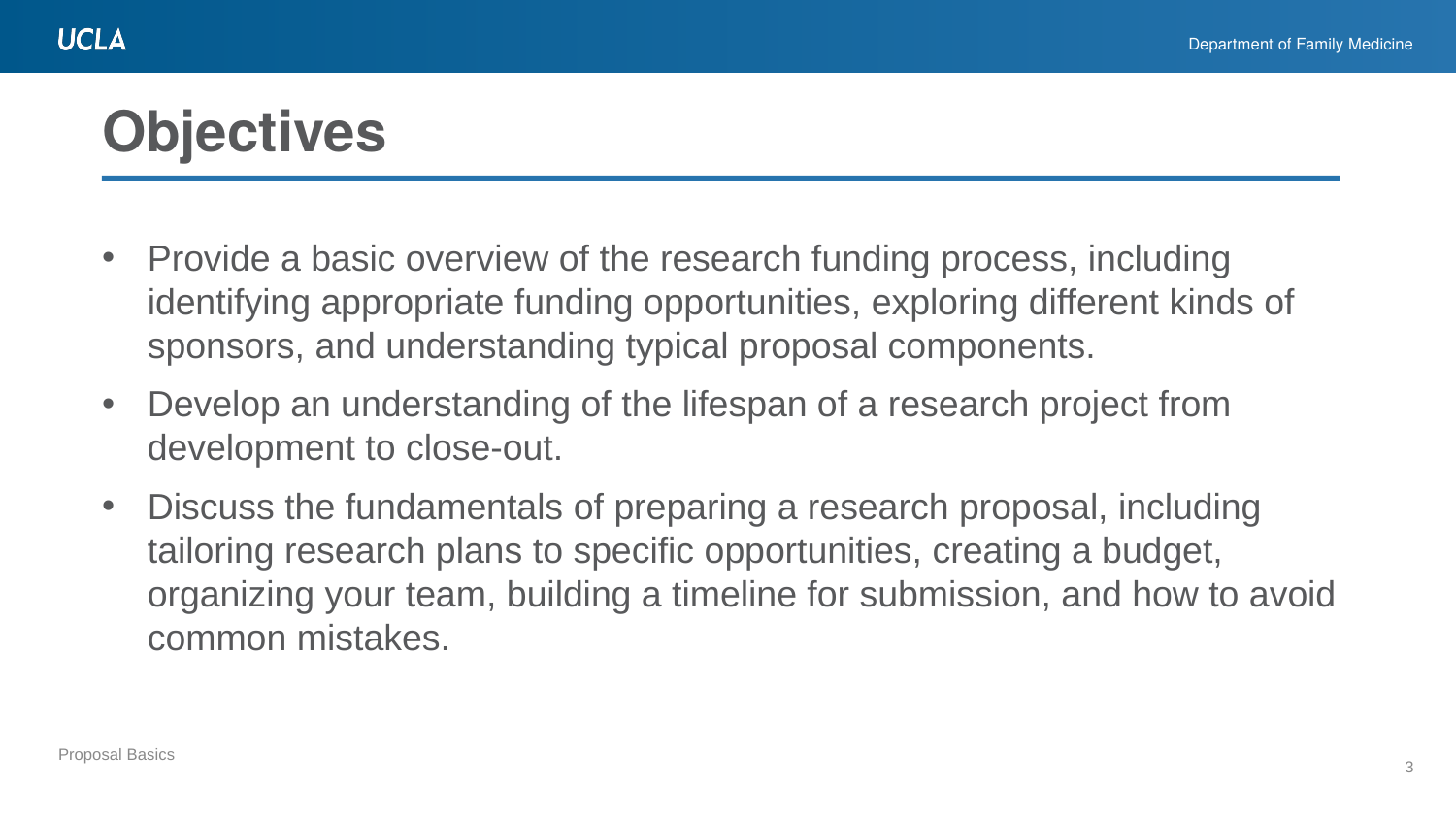

# Objectives
Provide a basic overview of the research funding process, including identifying appropriate funding opportunities, exploring different kinds of sponsors, and understanding typical proposal components.
Develop an understanding of the lifespan of a research project from development to close-out.
Discuss the fundamentals of preparing a research proposal, including tailoring research plans to specific opportunities, creating a budget, organizing your team, building a timeline for submission, and how to avoid common mistakes.
3